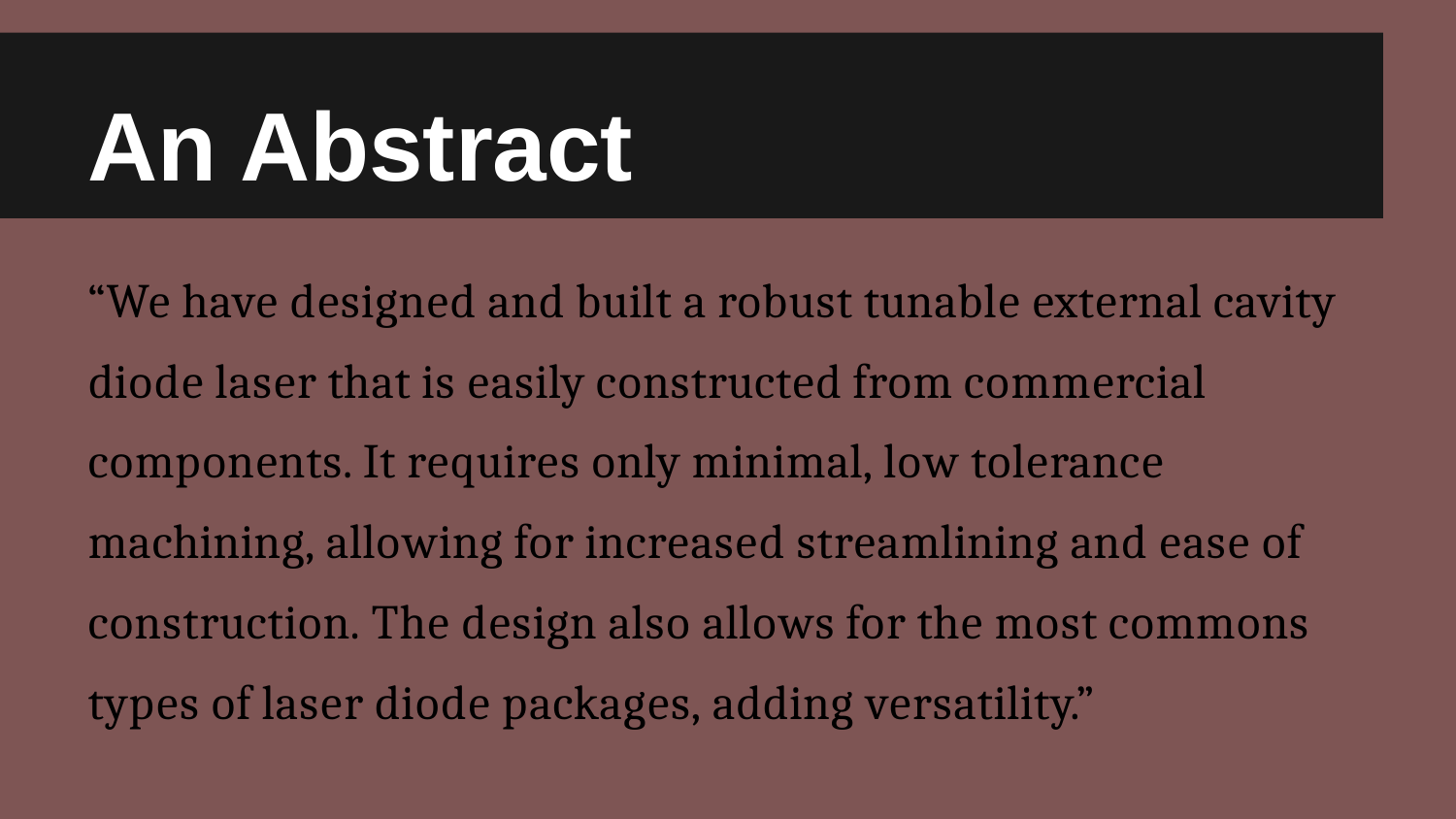

# An Abstract
“We have designed and built a robust tunable external cavity diode laser that is easily constructed from commercial components. It requires only minimal, low tolerance machining, allowing for increased streamlining and ease of construction. The design also allows for the most commons types of laser diode packages, adding versatility.”